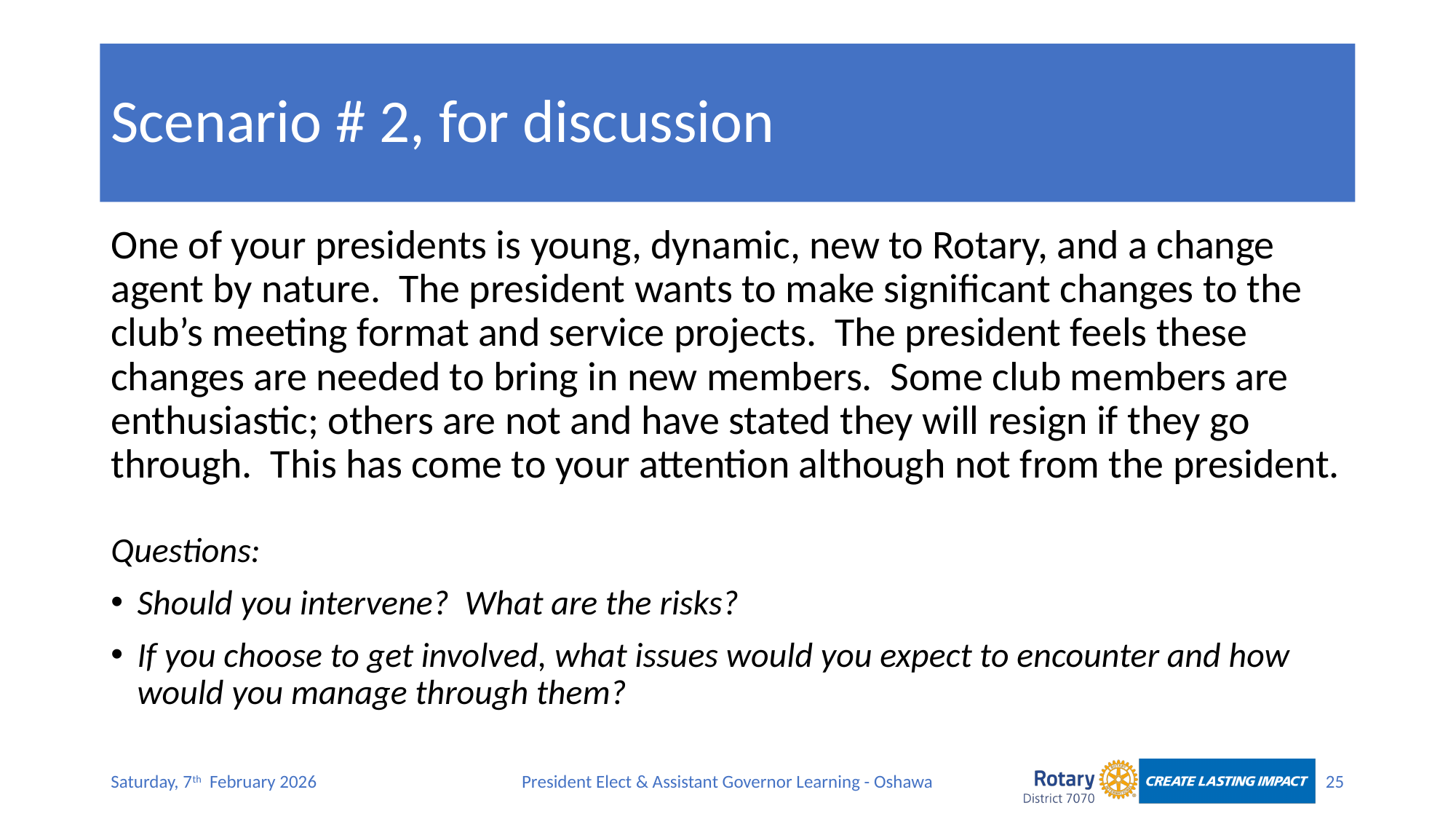

# Scenario # 2, for discussion
One of your presidents is young, dynamic, new to Rotary, and a change agent by nature.  The president wants to make significant changes to the club’s meeting format and service projects.  The president feels these changes are needed to bring in new members.  Some club members are enthusiastic; others are not and have stated they will resign if they go through.  This has come to your attention although not from the president.

Questions:
Should you intervene?  What are the risks?
If you choose to get involved, what issues would you expect to encounter and how would you manage through them?
Saturday, 7th  February 2026
President Elect & Assistant Governor Learning - Oshawa
25